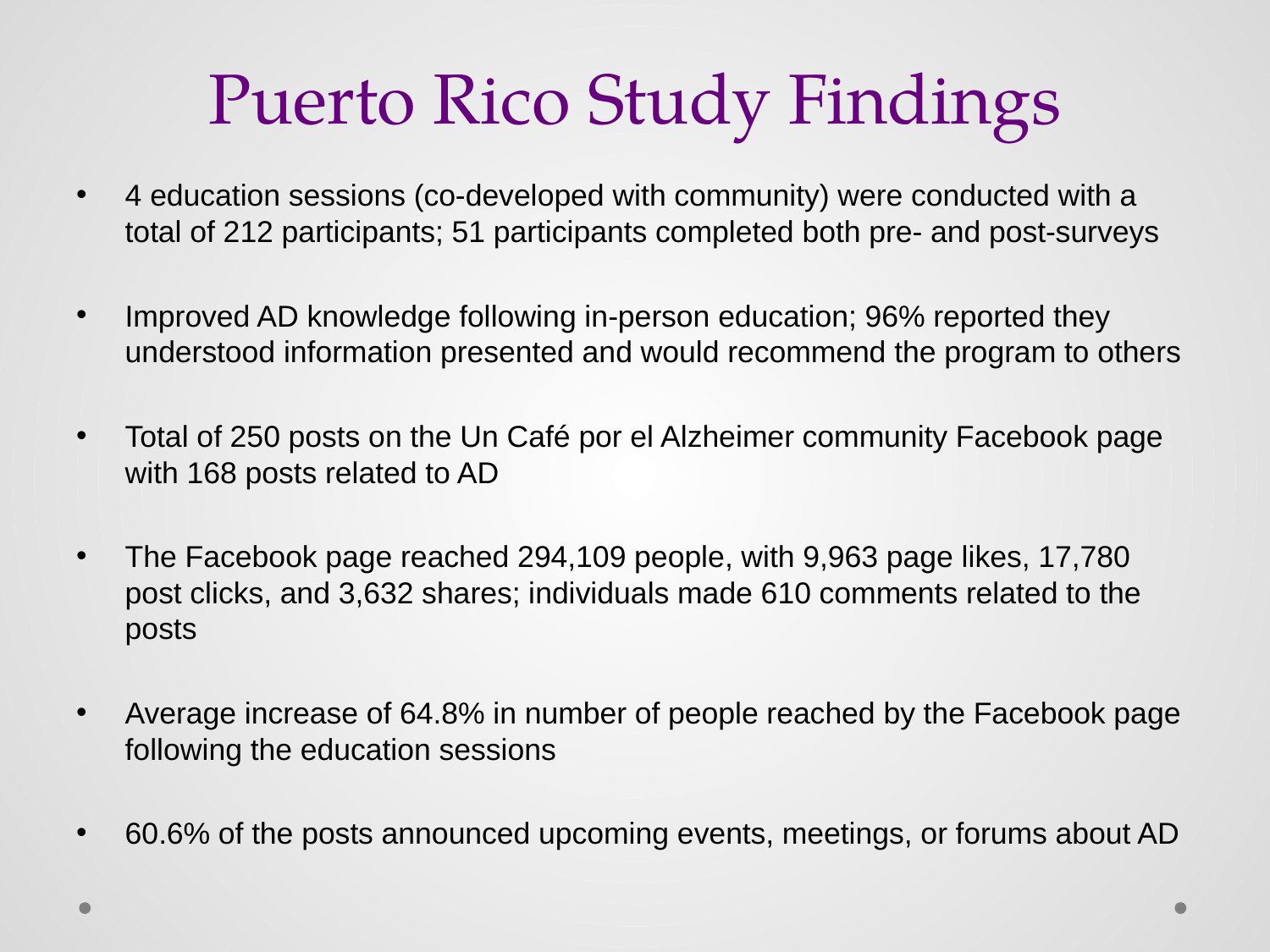

# Puerto Rico Study Findings
4 education sessions (co-developed with community) were conducted with a total of 212 participants; 51 participants completed both pre- and post-surveys

Improved AD knowledge following in-person education; 96% reported they understood information presented and would recommend the program to others

Total of 250 posts on the Un Café por el Alzheimer community Facebook page with 168 posts related to AD

The Facebook page reached 294,109 people, with 9,963 page likes, 17,780 post clicks, and 3,632 shares; individuals made 610 comments related to the posts

Average increase of 64.8% in number of people reached by the Facebook page following the education sessions

60.6% of the posts announced upcoming events, meetings, or forums about AD